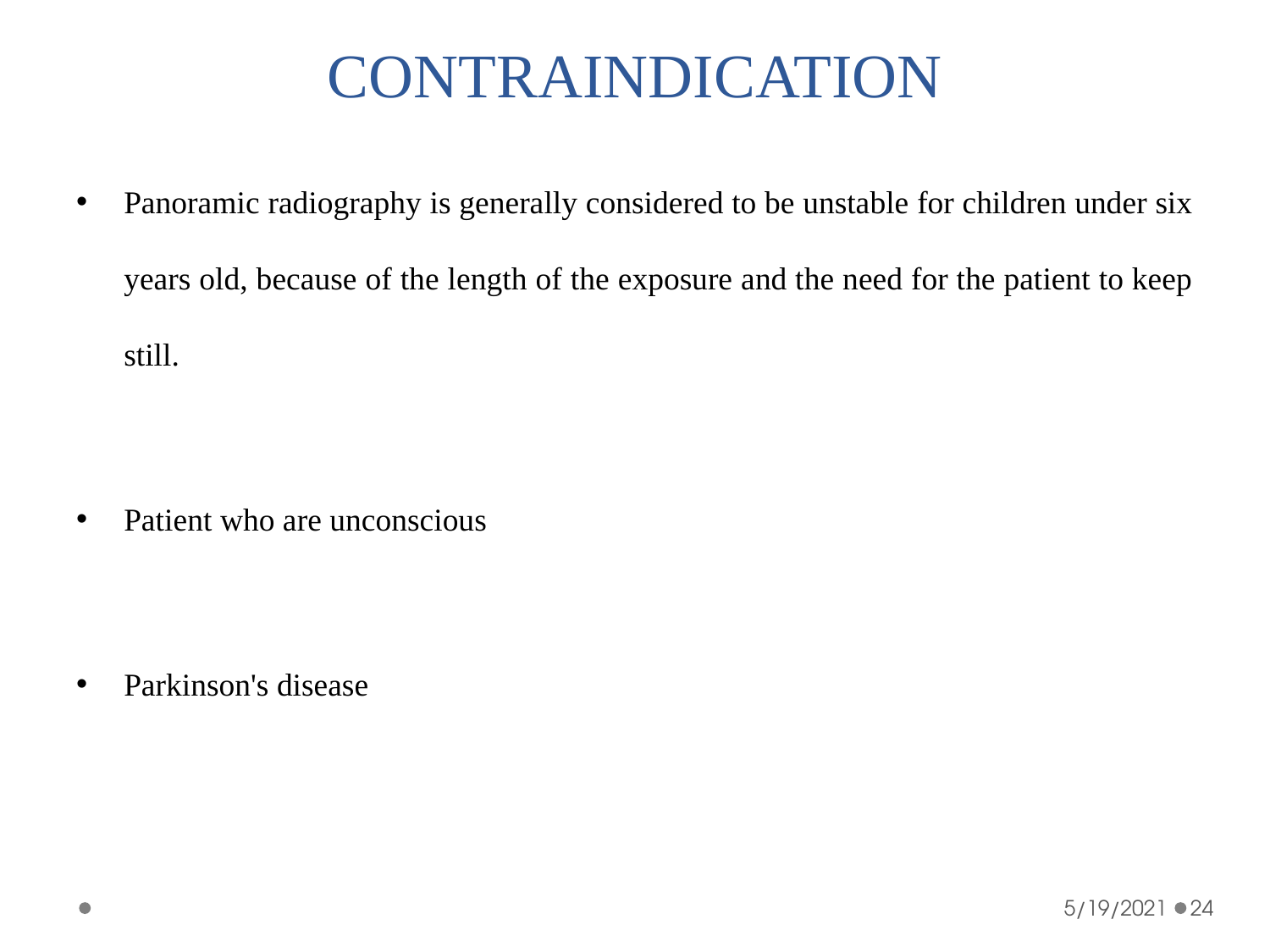

# CONTRAINDICATION
Panoramic radiography is generally considered to be unstable for children under six years old, because of the length of the exposure and the need for the patient to keep still.

Patient who are unconscious

Parkinson's disease
5/19/2021
24